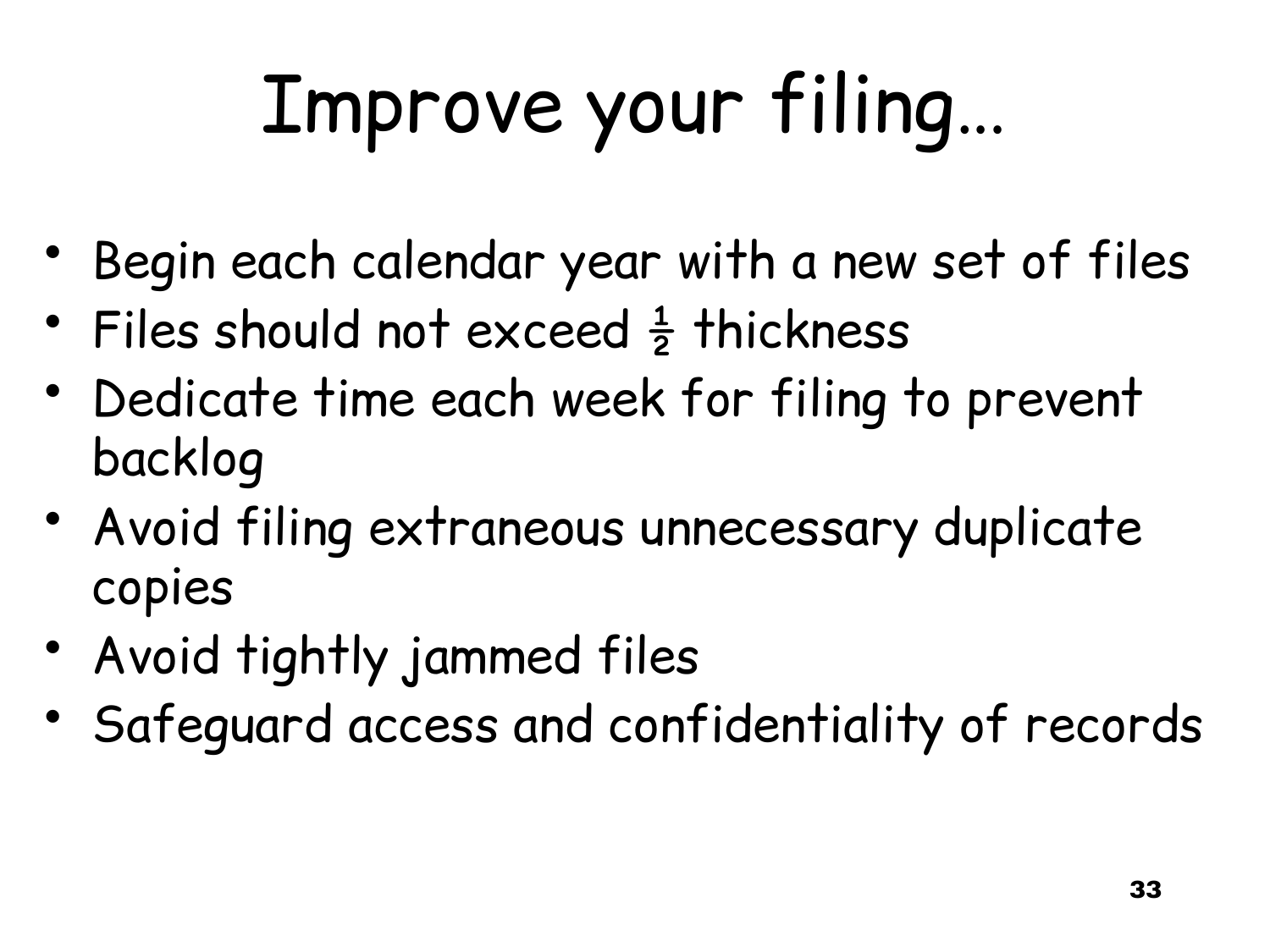

Improve your filing…
Begin each calendar year with a new set of files
Files should not exceed ½ thickness
Dedicate time each week for filing to prevent backlog
Avoid filing extraneous unnecessary duplicate copies
Avoid tightly jammed files
Safeguard access and confidentiality of records
33